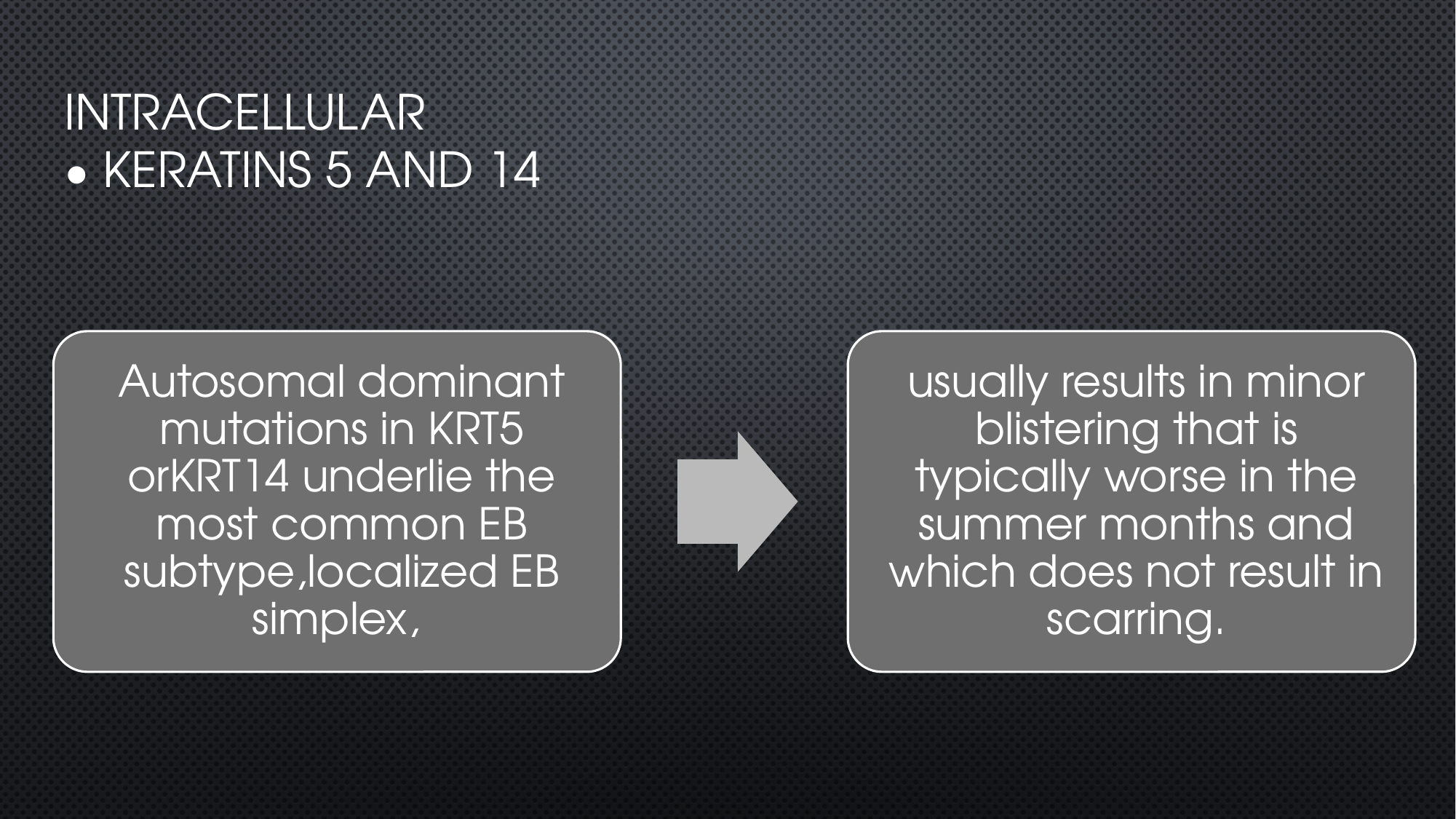

# Intracellular • Keratins 5 and 14
Autosomal dominant mutations in KRT5 orKRT14 underlie the most common EB subtype,localized EB simplex,

usually results in minor blistering that is typically worse in the summer months and which does not result in scarring.